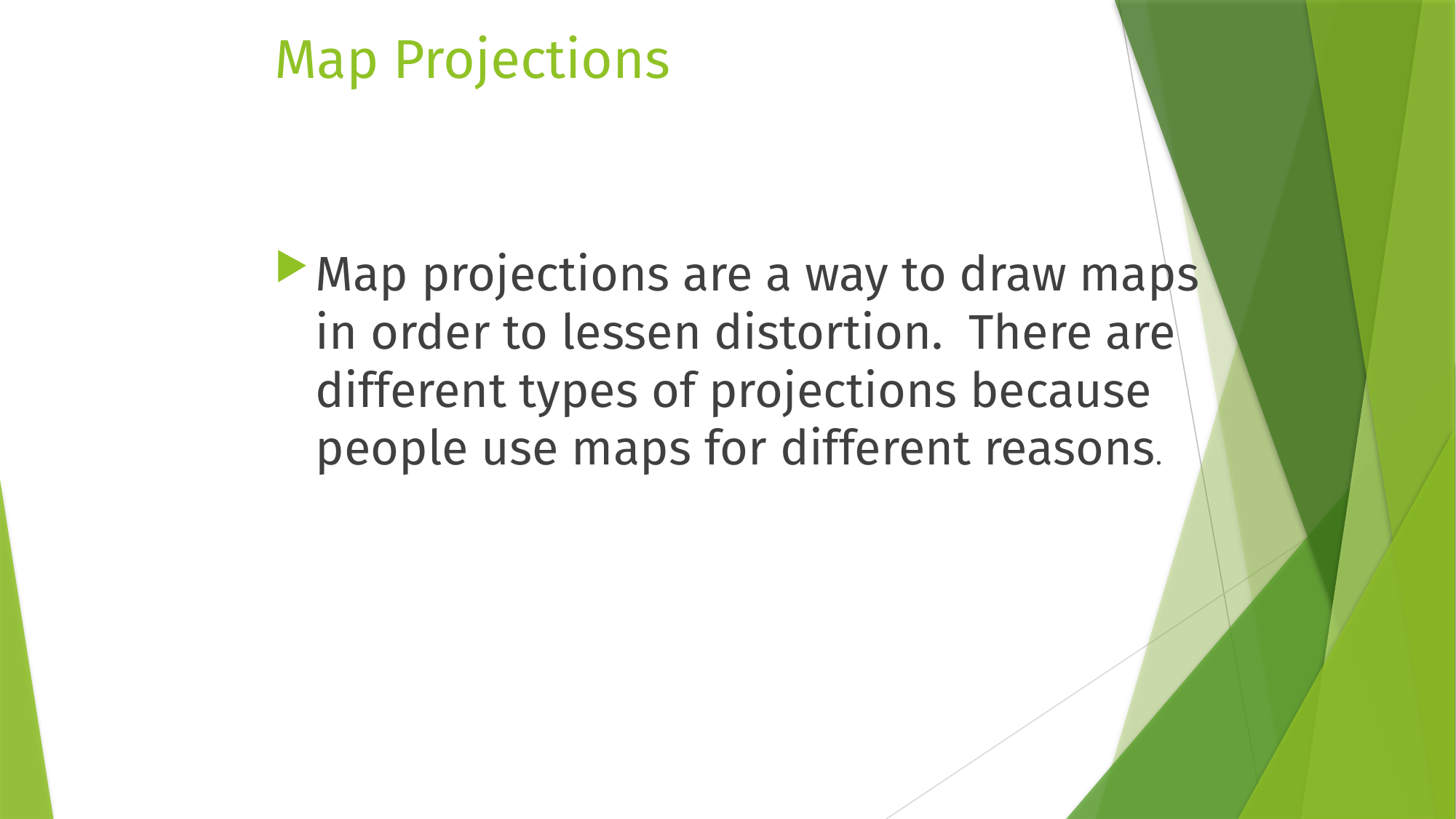

# Map Projections
Map projections are a way to draw maps in order to lessen distortion.  There are different types of projections because people use maps for different reasons.